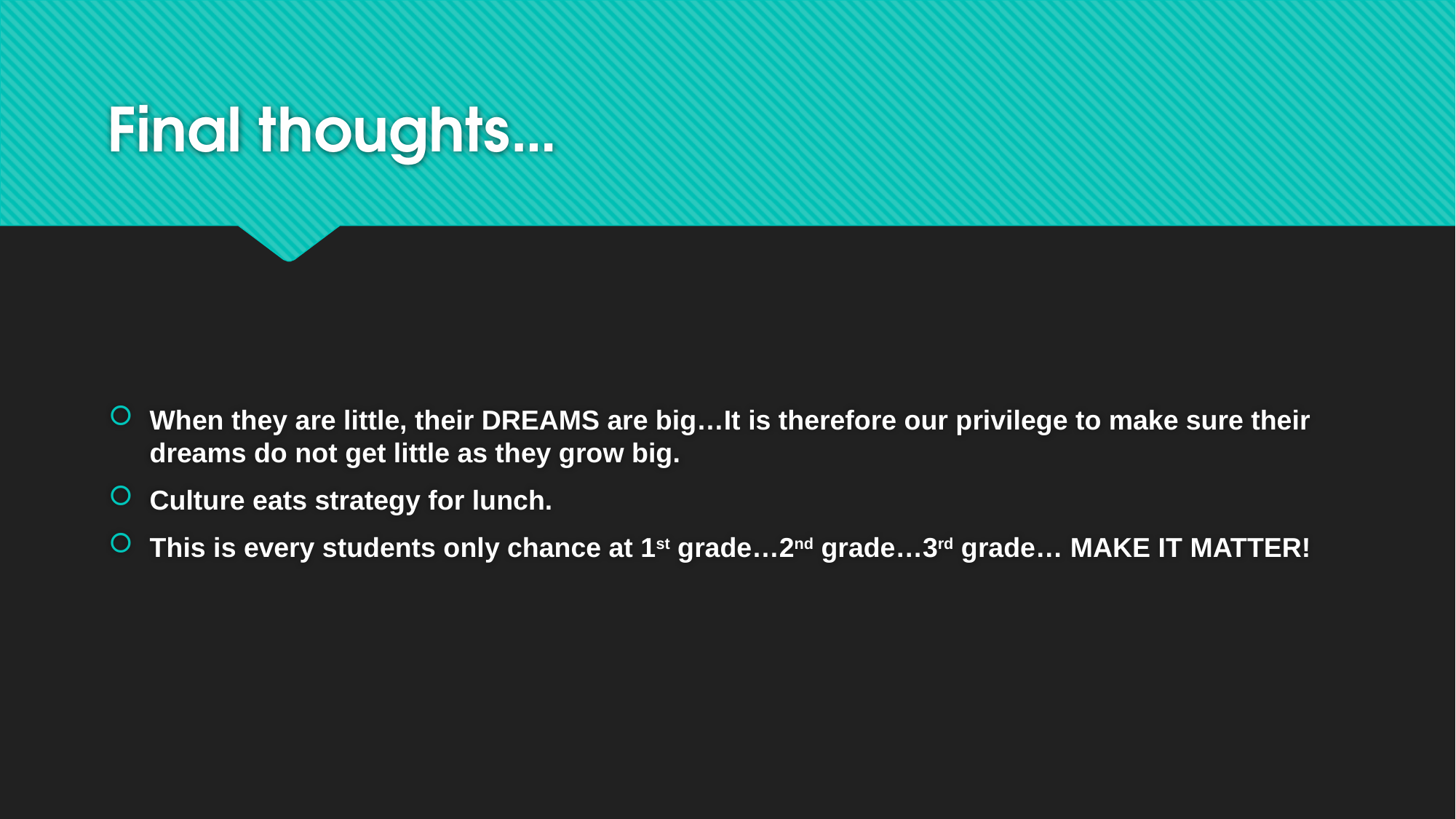

# Final thoughts…
When they are little, their DREAMS are big…It is therefore our privilege to make sure their dreams do not get little as they grow big.
Culture eats strategy for lunch.
This is every students only chance at 1st grade…2nd grade…3rd grade… MAKE IT MATTER!